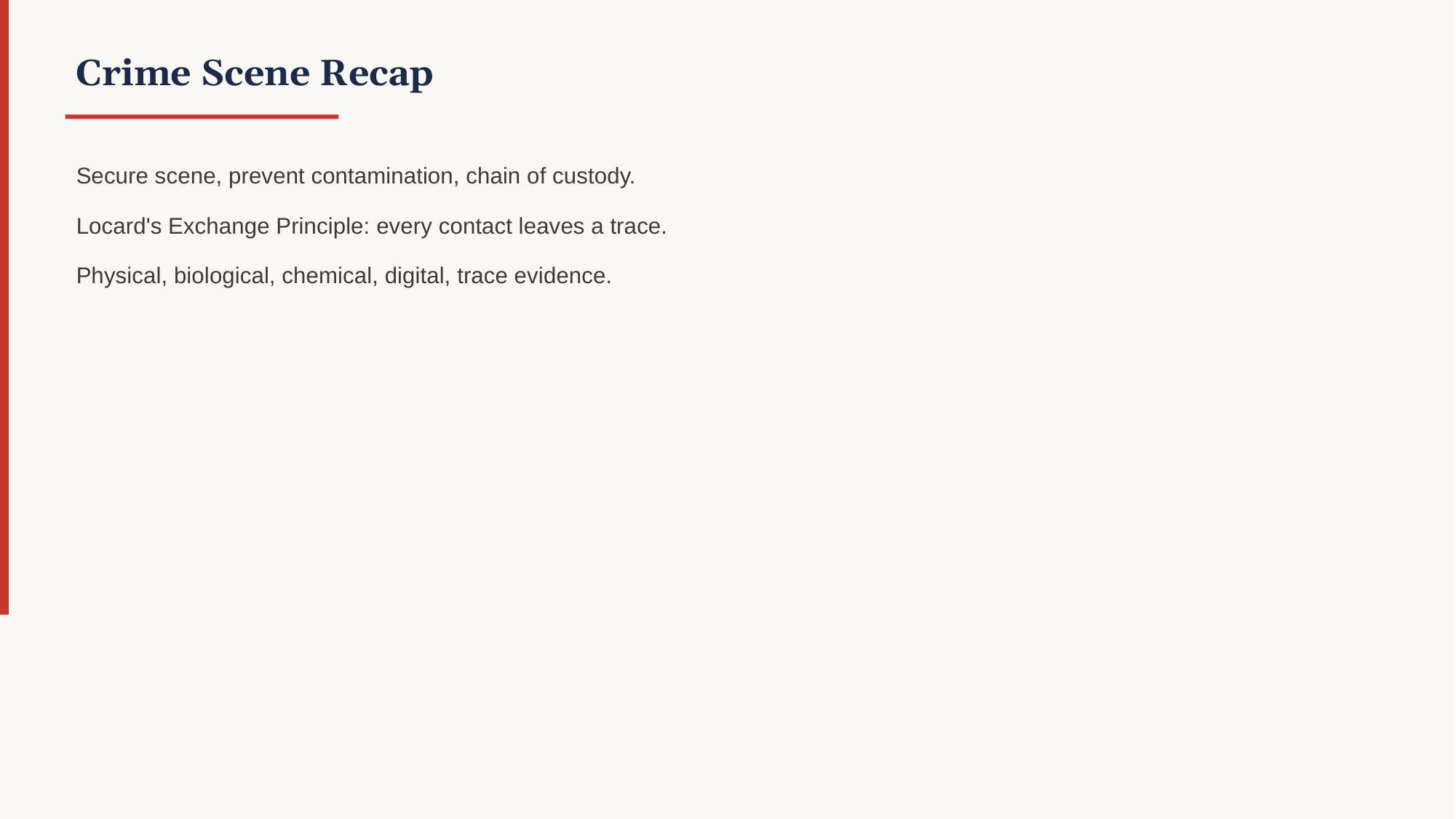

Crime Scene Recap

Secure scene, prevent contamination, chain of custody.
Locard's Exchange Principle: every contact leaves a trace.
Physical, biological, chemical, digital, trace evidence.